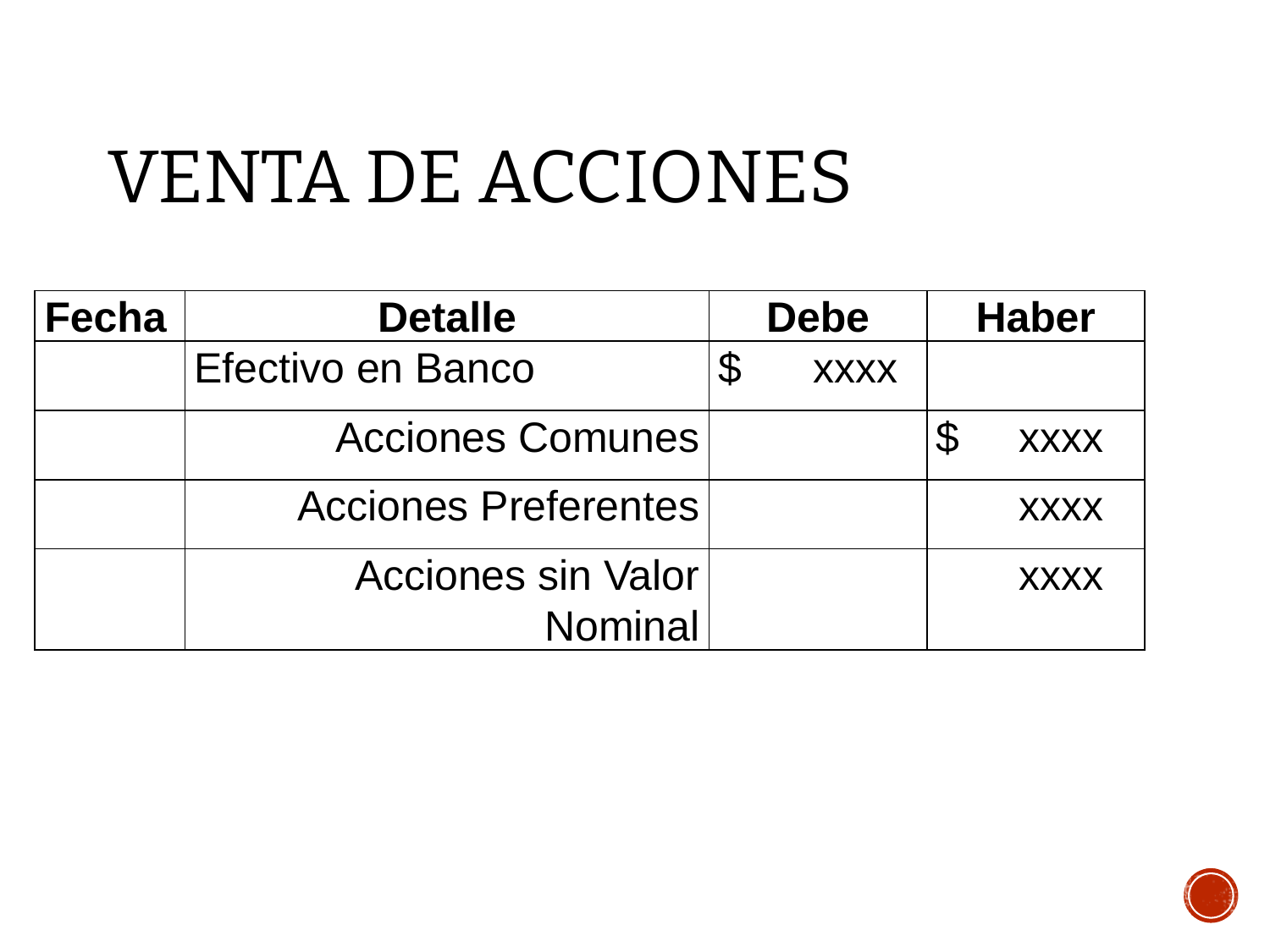

# VENTA DE ACCIONES
| Fecha | Detalle | Debe | Haber |
| --- | --- | --- | --- |
|  | Efectivo en Banco | $ xxxx |  |
|  | Acciones Comunes |  | $ xxxx |
|  | Acciones Preferentes |  | xxxx |
|  | Acciones sin Valor Nominal |  | xxxx |